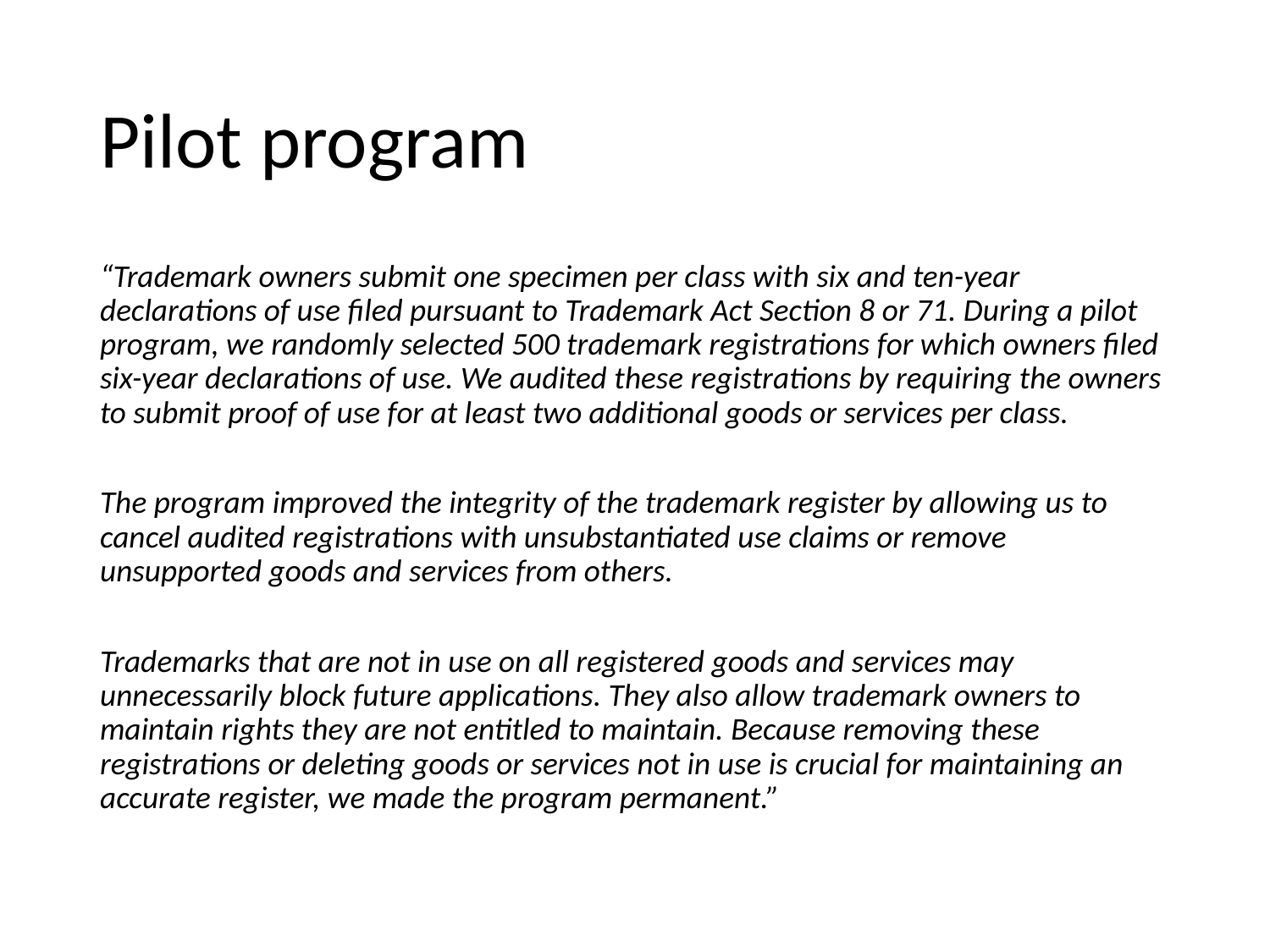

# Pilot program
“Trademark owners submit one specimen per class with six and ten-year declarations of use filed pursuant to Trademark Act Section 8 or 71. During a pilot program, we randomly selected 500 trademark registrations for which owners filed six-year declarations of use. We audited these registrations by requiring the owners to submit proof of use for at least two additional goods or services per class.

The program improved the integrity of the trademark register by allowing us to cancel audited registrations with unsubstantiated use claims or remove unsupported goods and services from others.

Trademarks that are not in use on all registered goods and services may unnecessarily block future applications. They also allow trademark owners to maintain rights they are not entitled to maintain. Because removing these registrations or deleting goods or services not in use is crucial for maintaining an accurate register, we made the program permanent.”